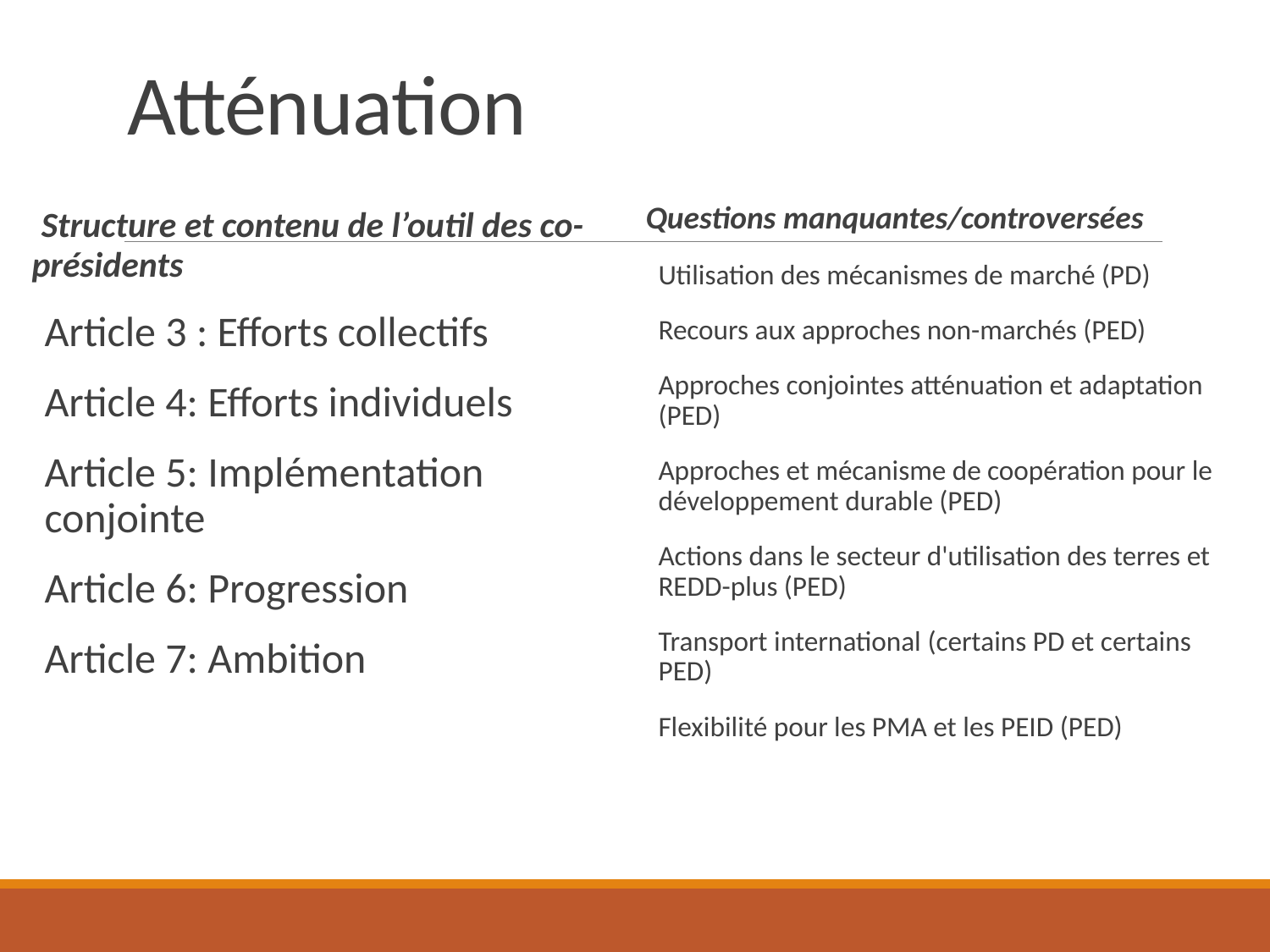

# Atténuation
 Structure et contenu de l’outil des co-présidents
Article 3 : Efforts collectifs
Article 4: Efforts individuels
Article 5: Implémentation conjointe
Article 6: Progression
Article 7: Ambition

Questions manquantes/controversées
Utilisation des mécanismes de marché (PD)
Recours aux approches non-marchés (PED)
Approches conjointes atténuation et adaptation (PED)
Approches et mécanisme de coopération pour le développement durable (PED)
Actions dans le secteur d'utilisation des terres et REDD-plus (PED)
Transport international (certains PD et certains PED)
Flexibilité pour les PMA et les PEID (PED)